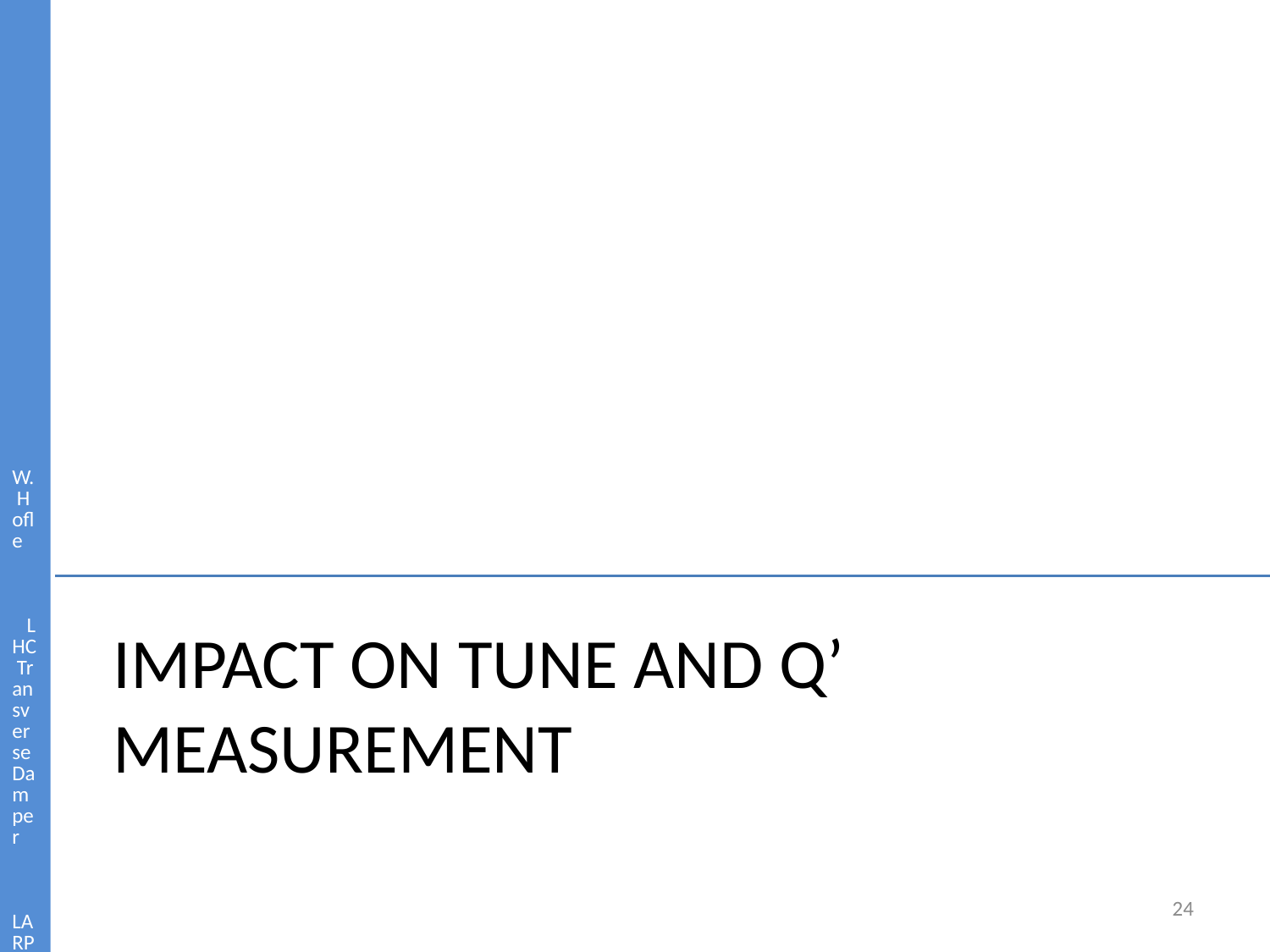

W. Hofle                     LHC Transverse Damper                  LARP  CM20 Napa  April 8-10, 2013
# Impact on tune and Q’ Measurement
24